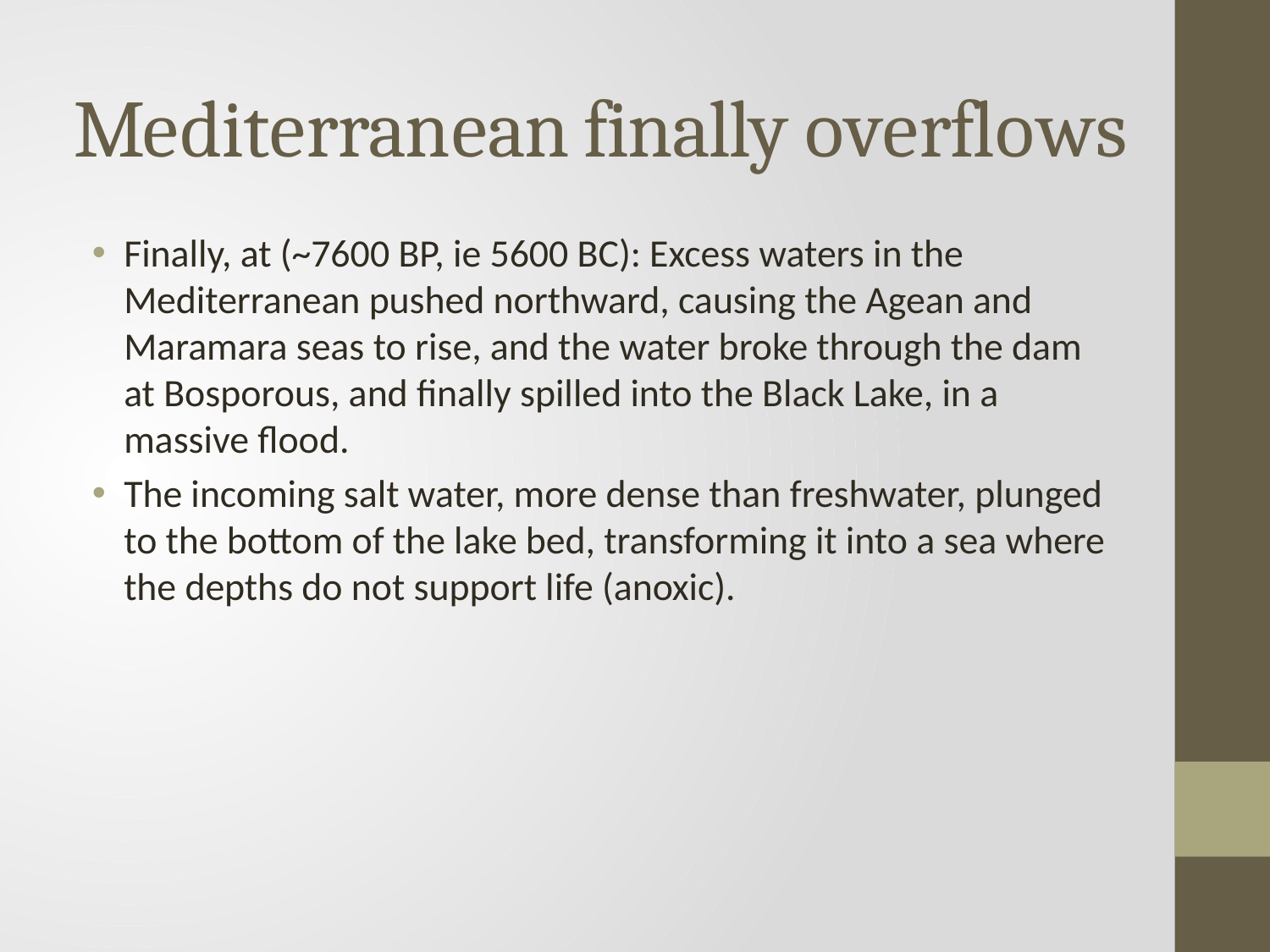

# Mediterranean finally overflows
Finally, at (~7600 BP, ie 5600 BC): Excess waters in the Mediterranean pushed northward, causing the Agean and Maramara seas to rise, and the water broke through the dam at Bosporous, and finally spilled into the Black Lake, in a massive flood.
The incoming salt water, more dense than freshwater, plunged to the bottom of the lake bed, transforming it into a sea where the depths do not support life (anoxic).